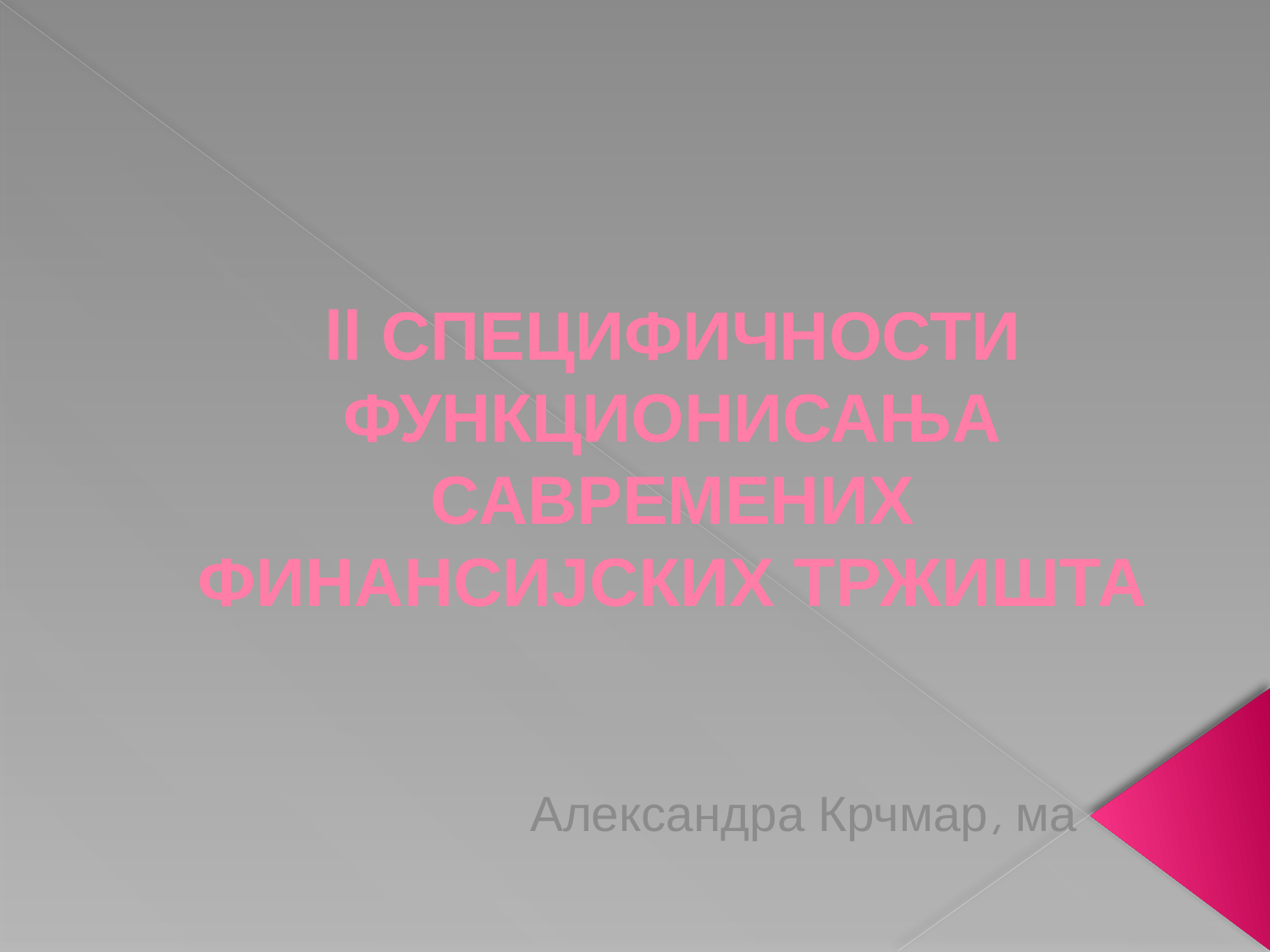

# II СПЕЦИФИЧНОСТИ ФУНКЦИОНИСАЊА САВРЕМЕНИХ ФИНАНСИЈСКИХ ТРЖИШТА
Александра Крчмар, ма